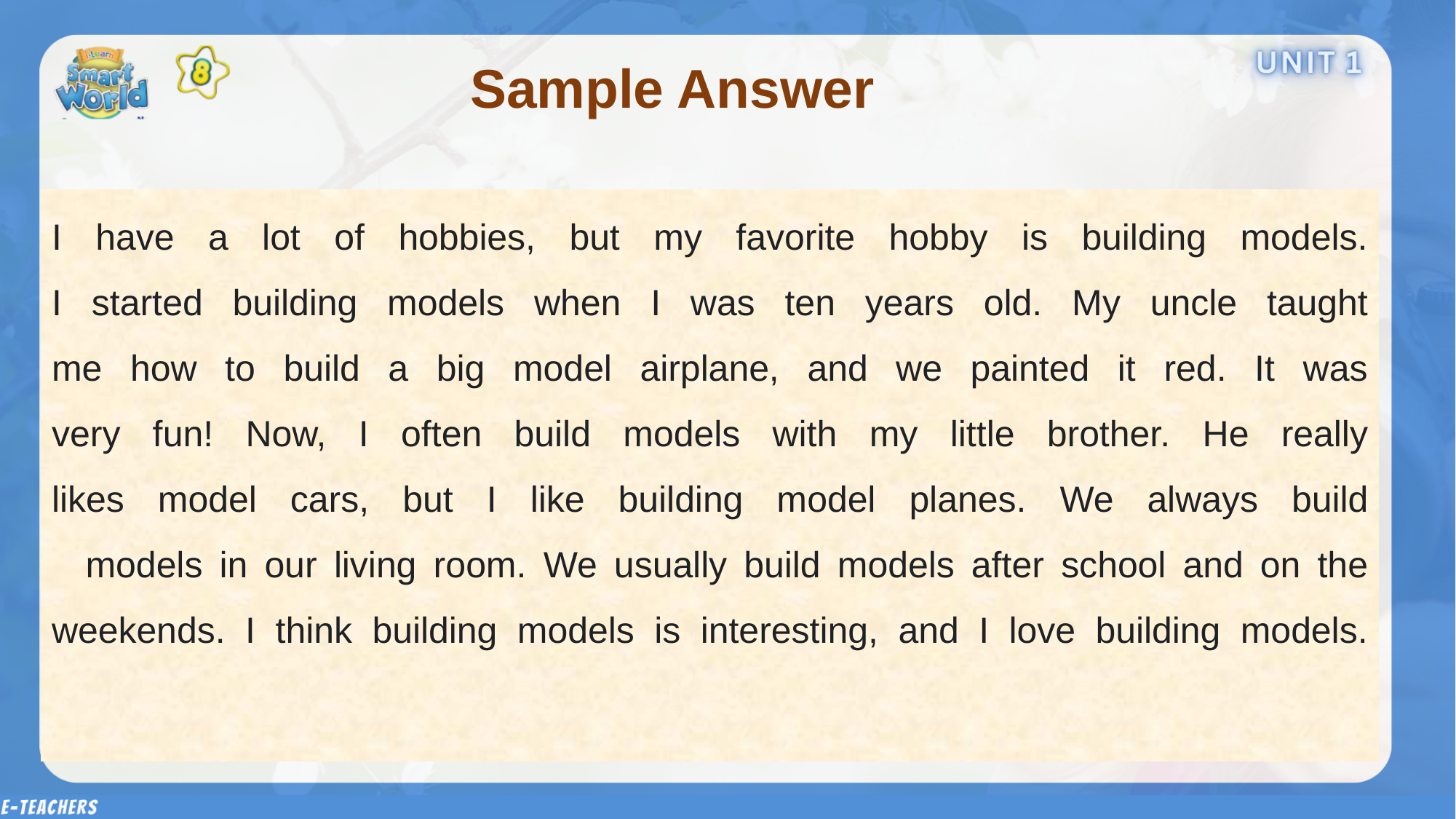

Sample Answer
I have a lot of hobbies, but my favorite hobby is building models.
I started building models when I was ten years old. My uncle taught
me how to build a big model airplane, and we painted it red. It was
very fun! Now, I often build models with my little brother. He really
likes model cars, but I like building model planes. We always build
  models in our living room. We usually build models after school and on the weekends. I think building models is interesting, and I love building models.